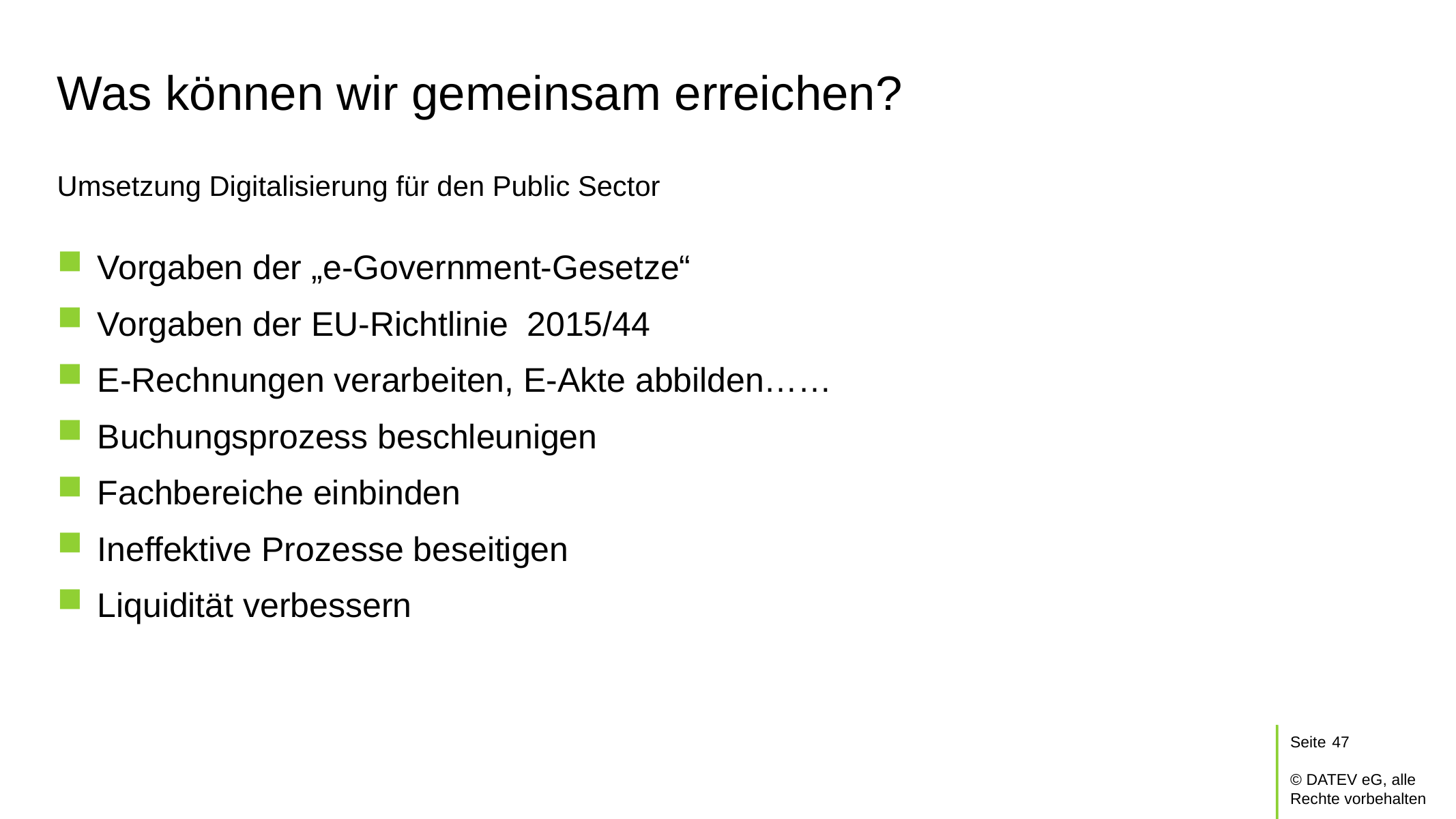

# Was können wir gemeinsam erreichen?
Umsetzung Digitalisierung für den Public Sector
Vorgaben der „e-Government-Gesetze“
Vorgaben der EU-Richtlinie  2015/44
E-Rechnungen verarbeiten, E-Akte abbilden……
Buchungsprozess beschleunigen
Fachbereiche einbinden
Ineffektive Prozesse beseitigen
Liquidität verbessern

47